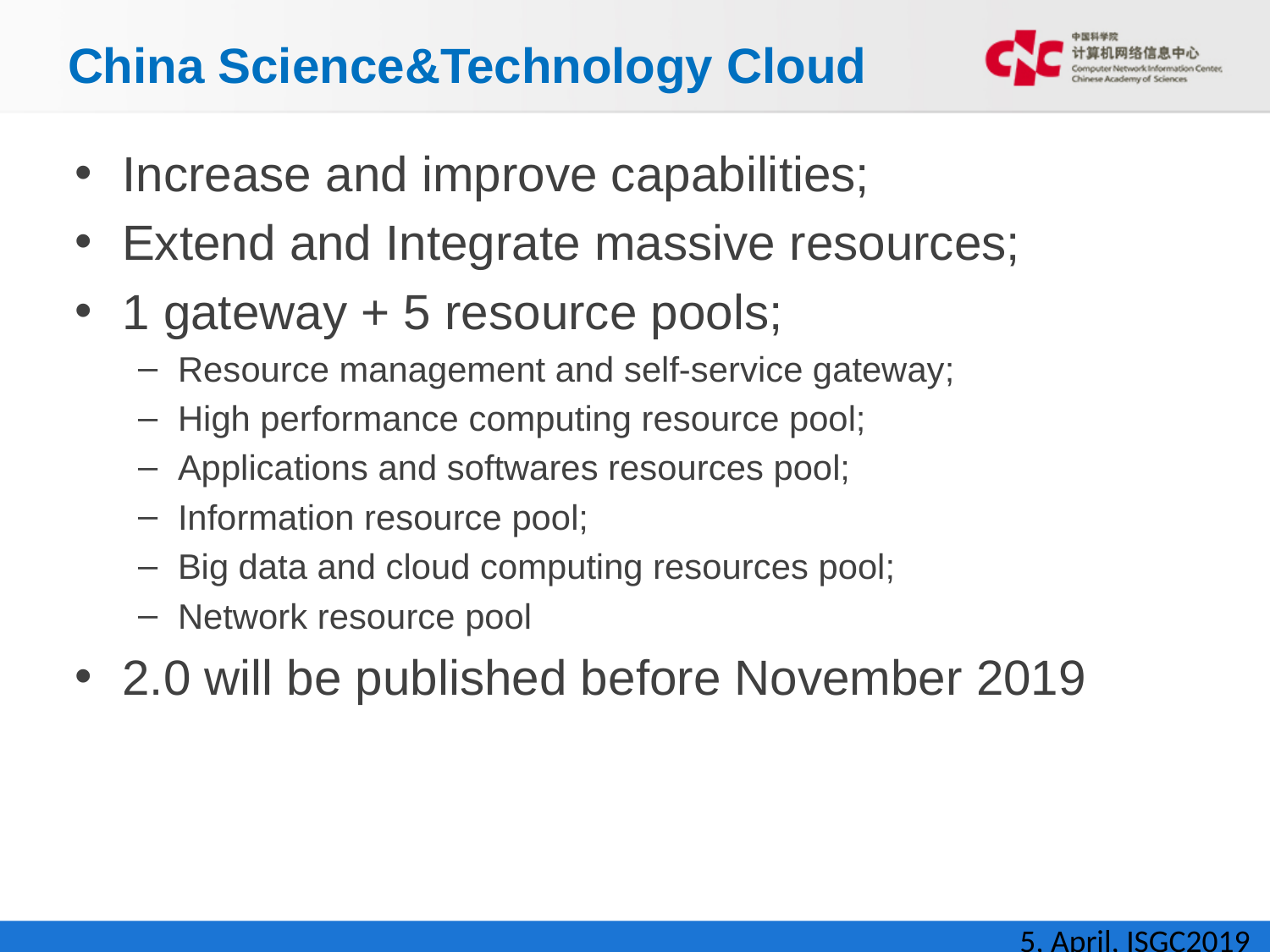

# China Science&Technology Cloud
Increase and improve capabilities;
Extend and Integrate massive resources;
1 gateway + 5 resource pools;
Resource management and self-service gateway;
High performance computing resource pool;
Applications and softwares resources pool;
Information resource pool;
Big data and cloud computing resources pool;
Network resource pool
2.0 will be published before November 2019